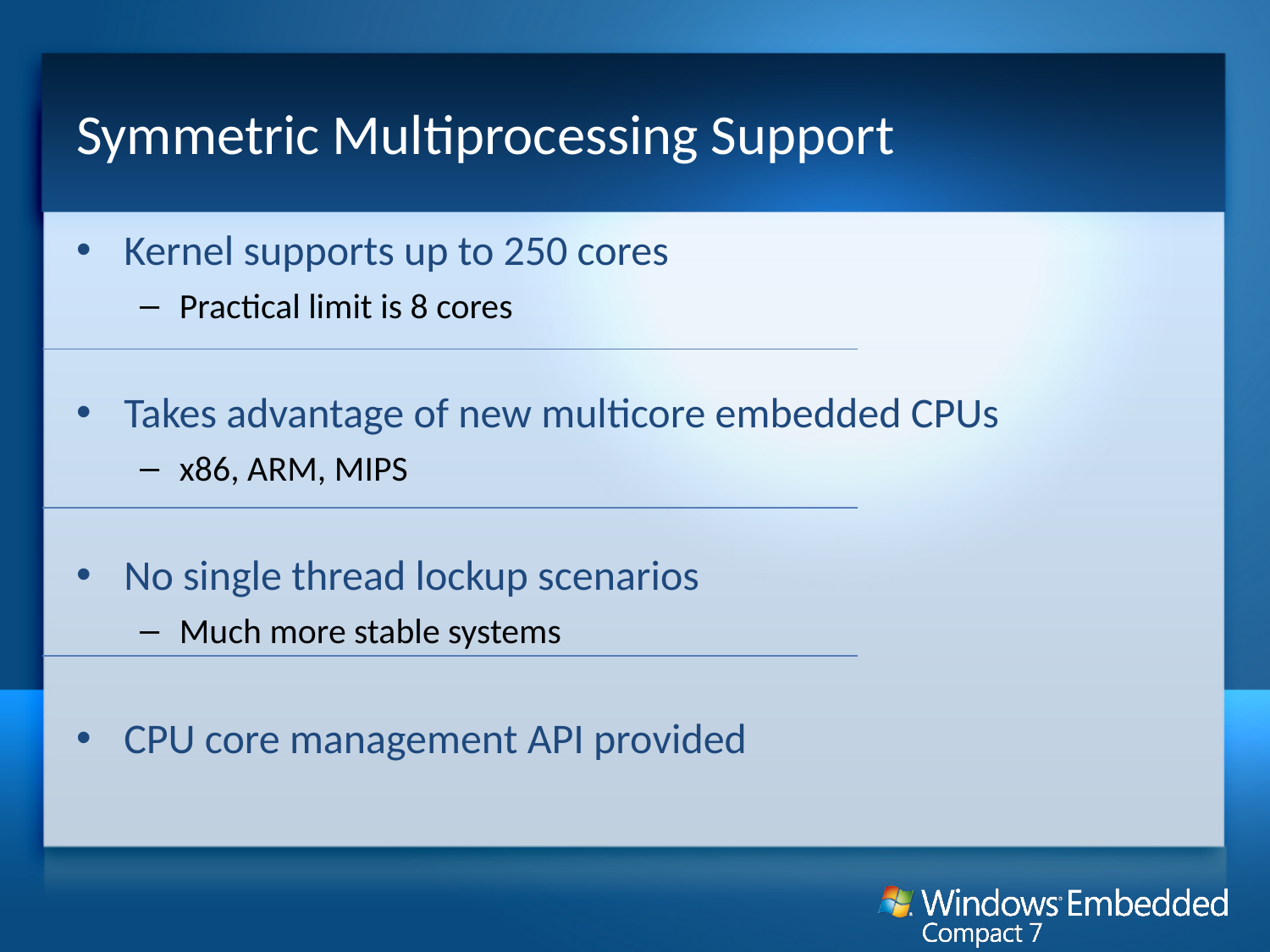

# Symmetric Multiprocessing Support
Kernel supports up to 250 cores
Practical limit is 8 cores

Takes advantage of new multicore embedded CPUs
x86, ARM, MIPS

No single thread lockup scenarios
Much more stable systems

CPU core management API provided